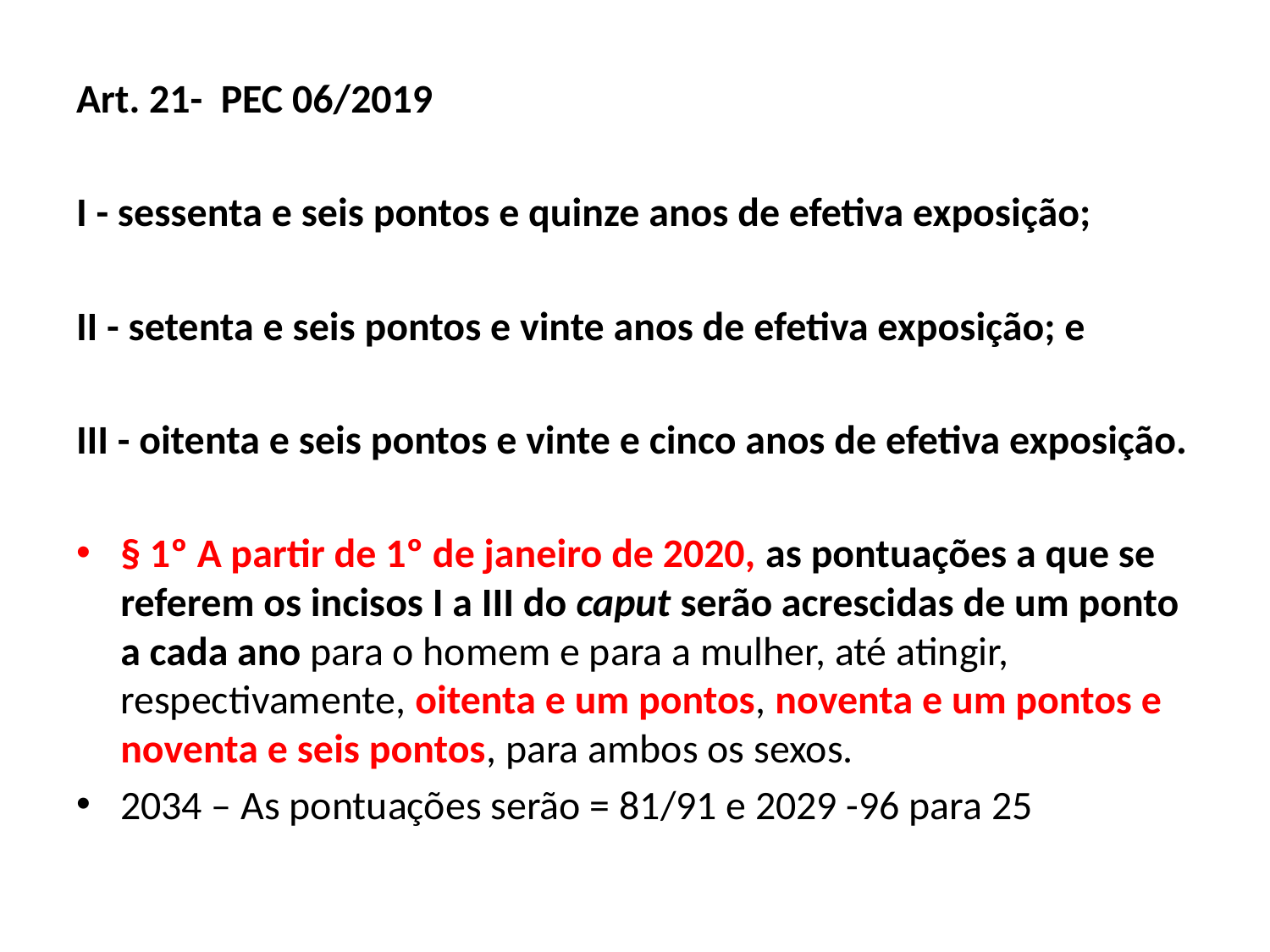

Art. 21-  PEC 06/2019

I - sessenta e seis pontos e quinze anos de efetiva exposição;

II - setenta e seis pontos e vinte anos de efetiva exposição; e

III - oitenta e seis pontos e vinte e cinco anos de efetiva exposição.

§ 1º A partir de 1º de janeiro de 2020, as pontuações a que se referem os incisos I a III do caput serão acrescidas de um ponto a cada ano para o homem e para a mulher, até atingir, respectivamente, oitenta e um pontos, noventa e um pontos e noventa e seis pontos, para ambos os sexos.
2034 – As pontuações serão = 81/91 e 2029 -96 para 25